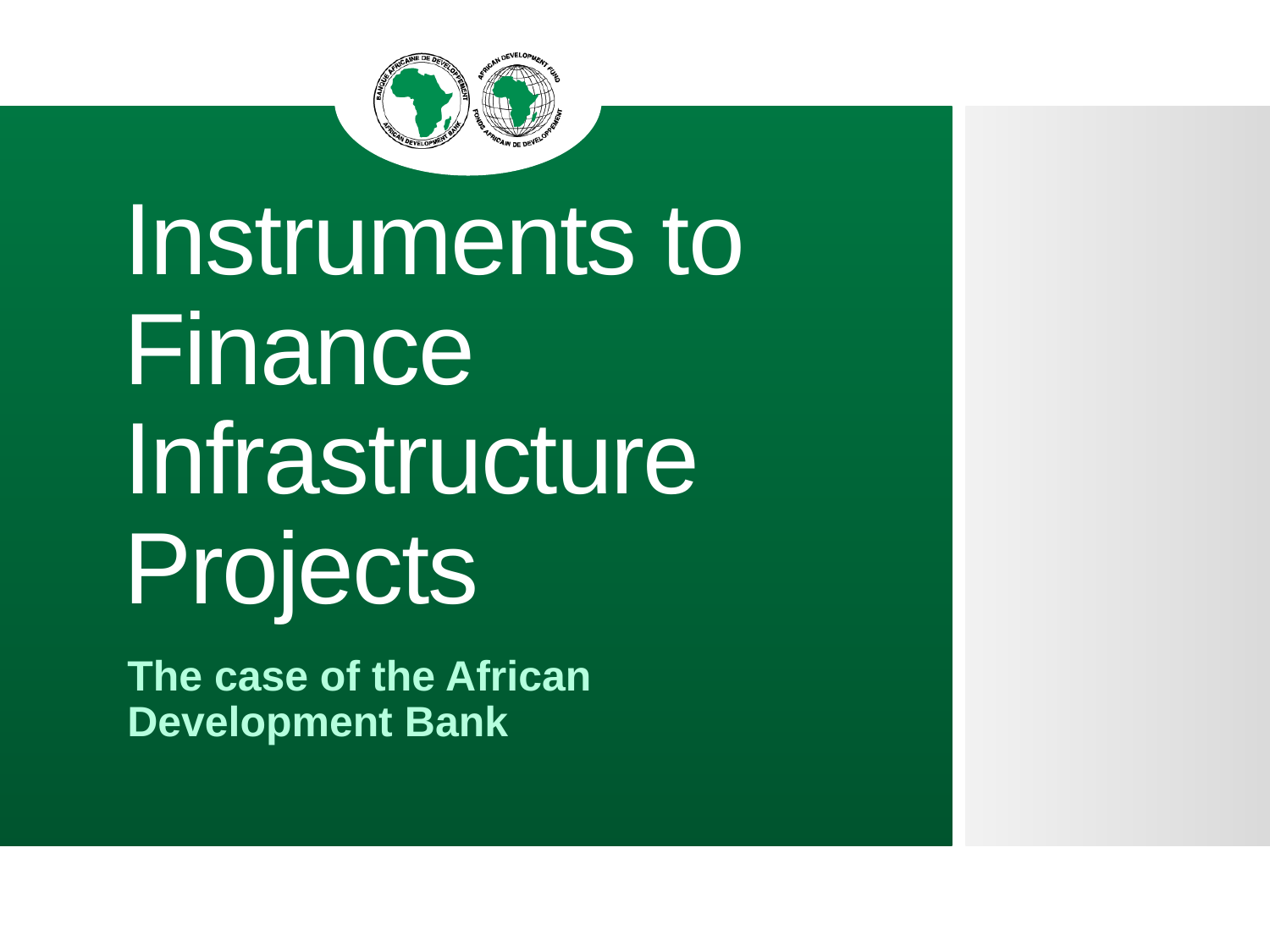

# Instruments to Finance Infrastructure Projects

The case of the African Development Bank